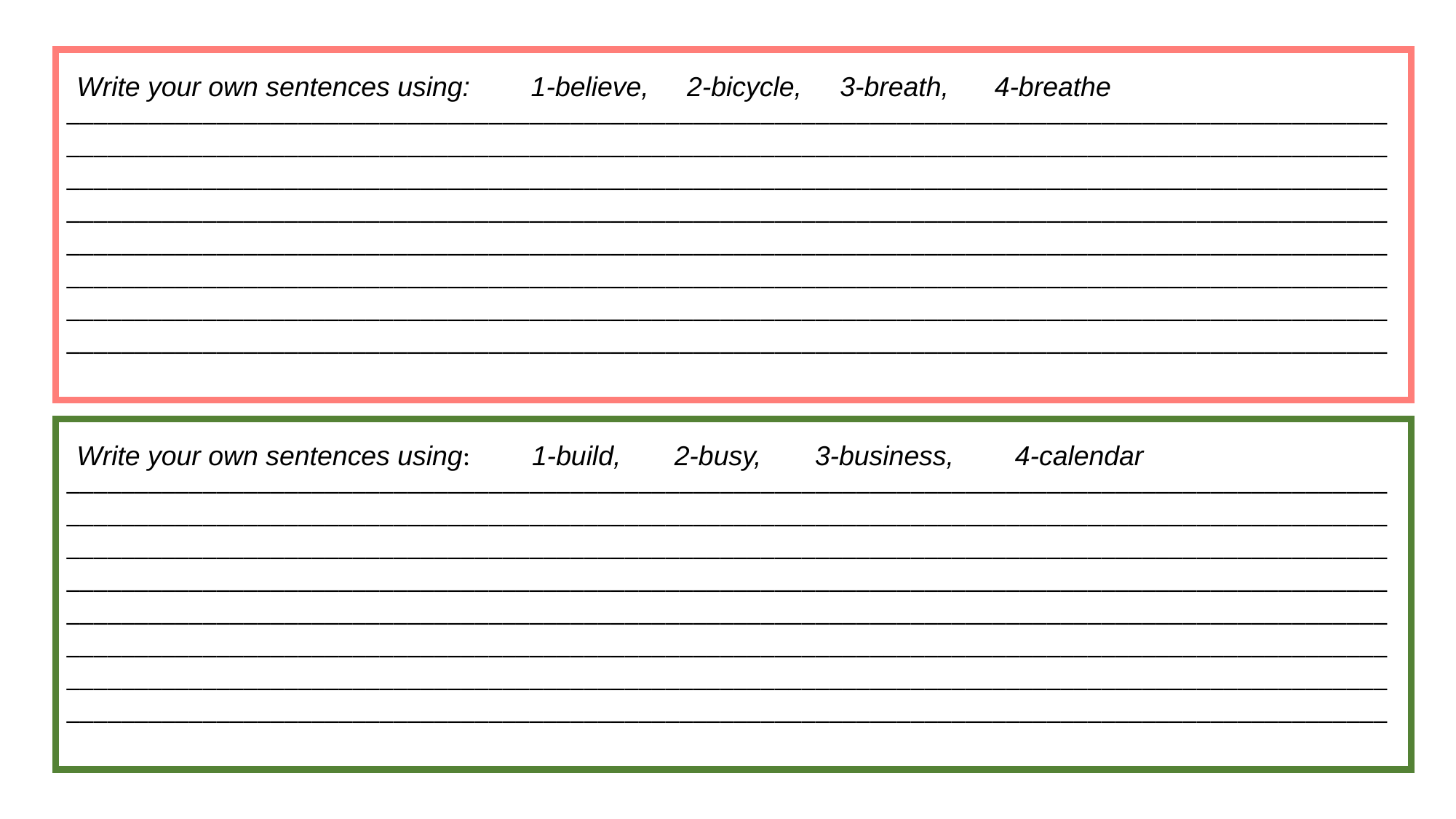

________________________________________________________________________________________________________________________________________________________________________________________________________________________________________________________________________________________________________________________________________________________________________________________________________________________________________________________________________________________________________________________________________________________________________________________________________________________________________________________________________________________________________________________________________________________________________________________________________
Write your own sentences using:        1-believe,     2-bicycle,     3-breath,      4-breathe
________________________________________________________________________________________________________________________________________________________________________________________________________________________________________________________________________________________________________________________________________________________________________________________________________________________________________________________________________________________________________________________________________________________________________________________________________________________________________________________________________________________________________________________________________________________________________________________________________
Write your own sentences using:          1-build,       2-busy,       3-business,        4-calendar